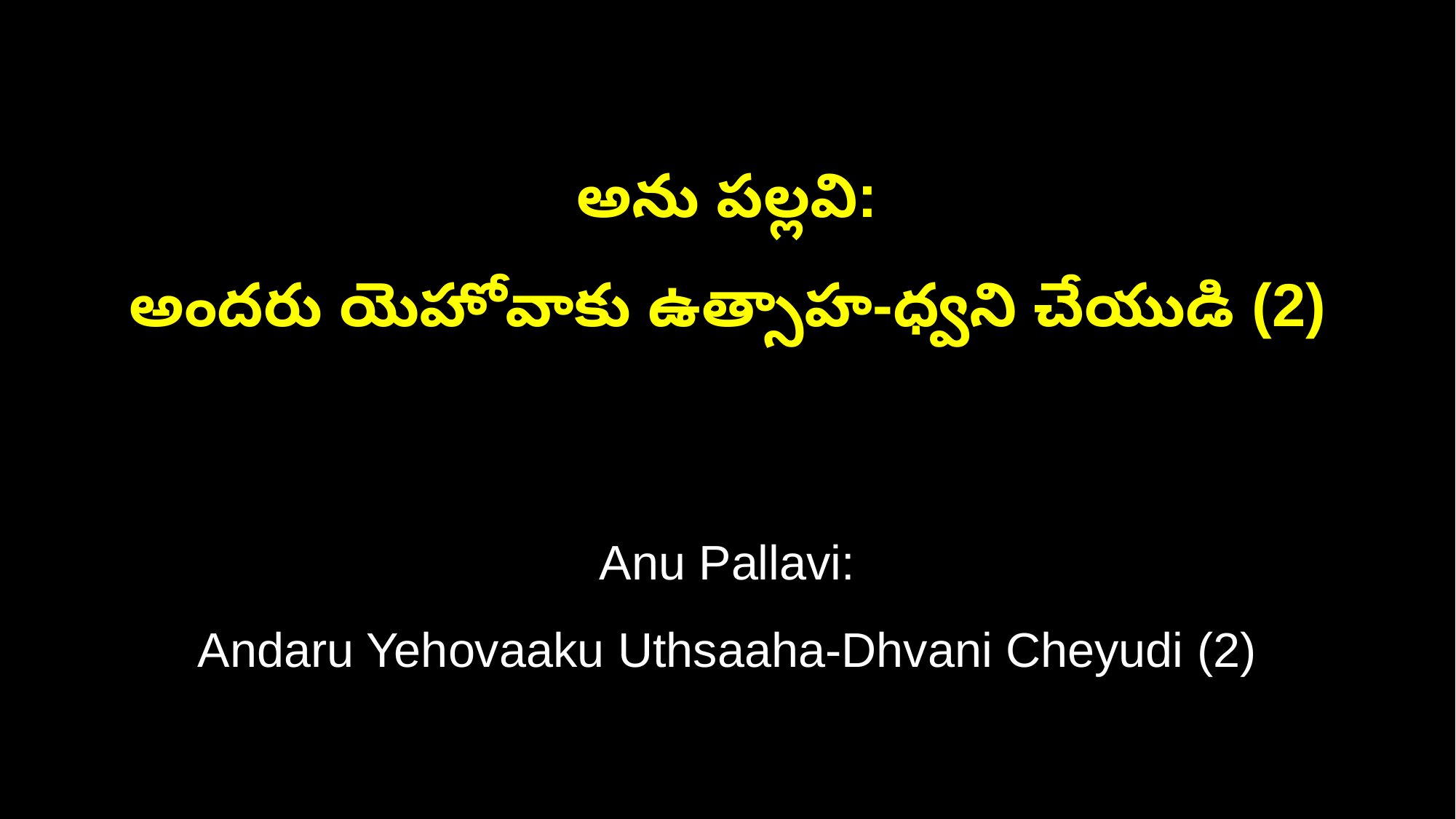

అను పల్లవి:
అందరు యెహోవాకు ఉత్సాహ-ధ్వని చేయుడి (2)
Anu Pallavi:
Andaru Yehovaaku Uthsaaha-Dhvani Cheyudi (2)